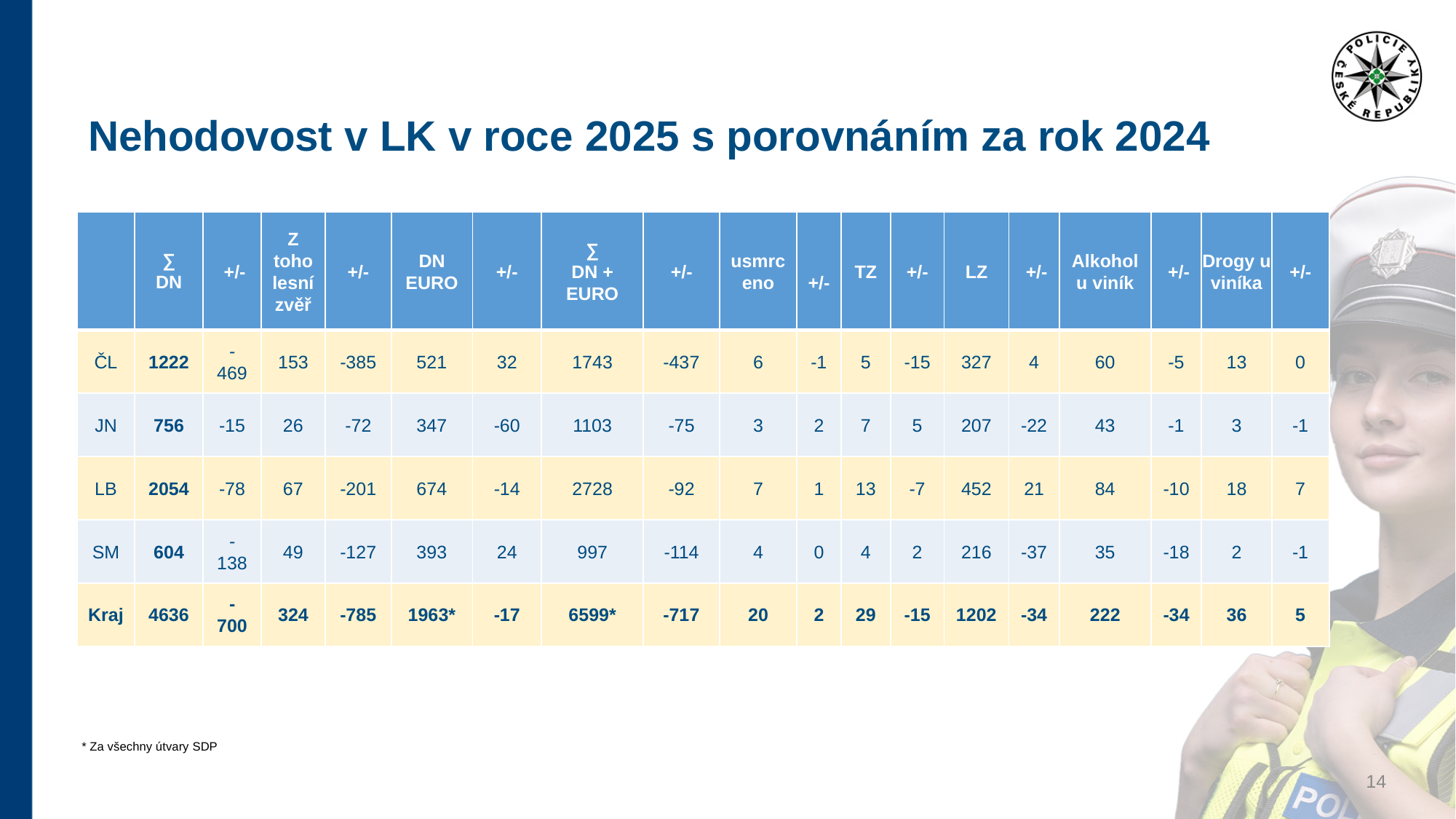

# Nehodovost v LK v roce 2025 s porovnáním za rok 2024
|  | ∑ DN | +/- | Z toho lesní zvěř | +/- | DN EURO | +/- | ∑ DN + EURO | +/- | usmrceno | +/- | TZ | +/- | LZ | +/- | Alkohol u viník | +/- | Drogy u viníka | +/- |
| --- | --- | --- | --- | --- | --- | --- | --- | --- | --- | --- | --- | --- | --- | --- | --- | --- | --- | --- |
| ČL | 1222 | -469 | 153 | -385 | 521 | 32 | 1743 | -437 | 6 | -1 | 5 | -15 | 327 | 4 | 60 | -5 | 13 | 0 |
| JN | 756 | -15 | 26 | -72 | 347 | -60 | 1103 | -75 | 3 | 2 | 7 | 5 | 207 | -22 | 43 | -1 | 3 | -1 |
| LB | 2054 | -78 | 67 | -201 | 674 | -14 | 2728 | -92 | 7 | 1 | 13 | -7 | 452 | 21 | 84 | -10 | 18 | 7 |
| SM | 604 | -138 | 49 | -127 | 393 | 24 | 997 | -114 | 4 | 0 | 4 | 2 | 216 | -37 | 35 | -18 | 2 | -1 |
| Kraj | 4636 | -700 | 324 | -785 | 1963\* | -17 | 6599\* | -717 | 20 | 2 | 29 | -15 | 1202 | -34 | 222 | -34 | 36 | 5 |
* Za všechny útvary SDP
14